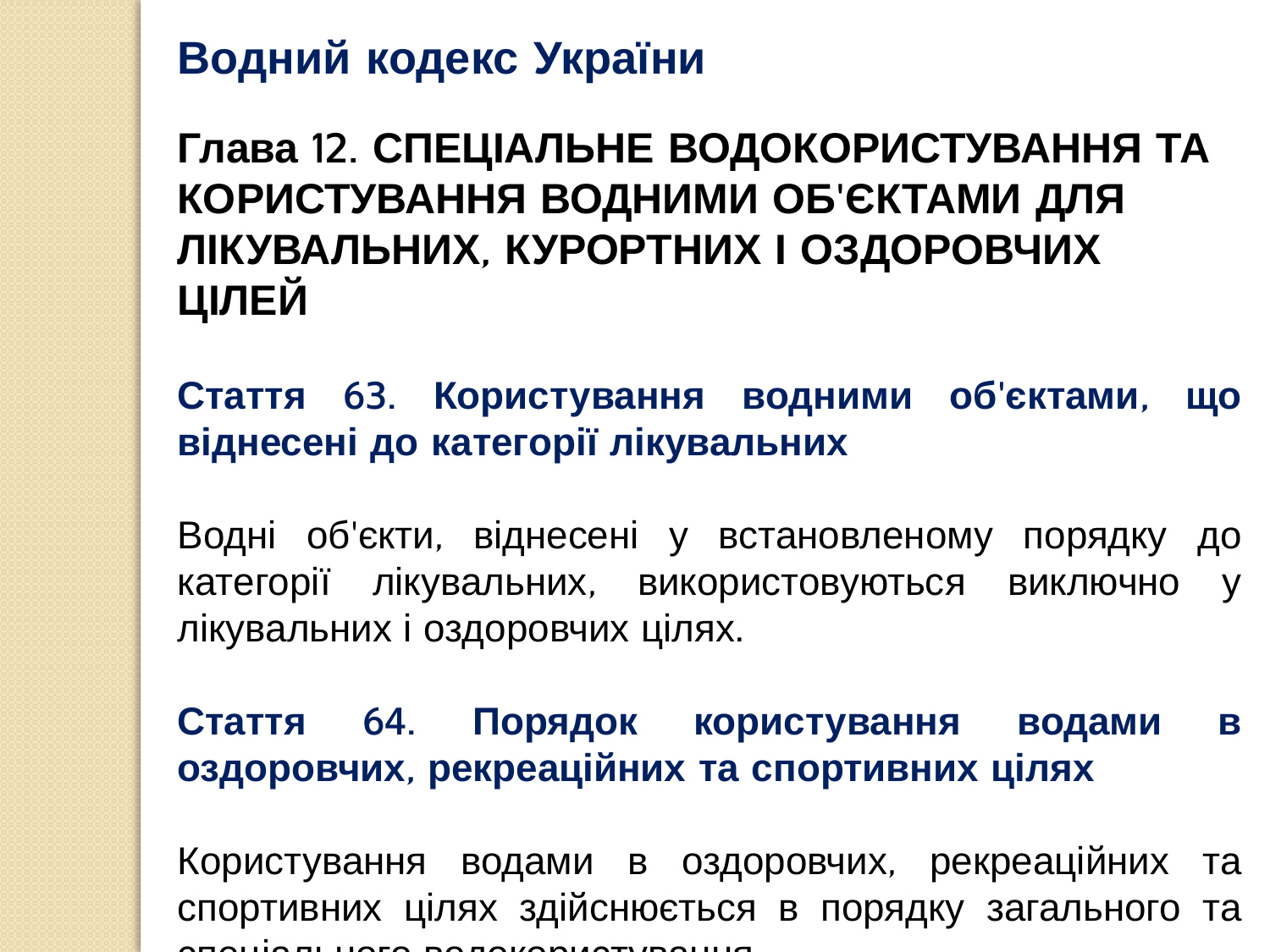

Водний кодекс України

Глава 12. СПЕЦІАЛЬНЕ ВОДОКОРИСТУВАННЯ ТА КОРИСТУВАННЯ ВОДНИМИ ОБ'ЄКТАМИ ДЛЯ ЛІКУВАЛЬНИХ, КУРОРТНИХ І ОЗДОРОВЧИХ ЦІЛЕЙ

Стаття 63. Користування водними об'єктами, що віднесені до категорії лікувальних

Водні об'єкти, віднесені у встановленому порядку до категорії лікувальних, використовуються виключно у лікувальних і оздоровчих цілях.

Стаття 64. Порядок користування водами в оздоровчих, рекреаційних та спортивних цілях

Користування водами в оздоровчих, рекреаційних та спортивних цілях здійснюється в порядку загального та спеціального водокористування.